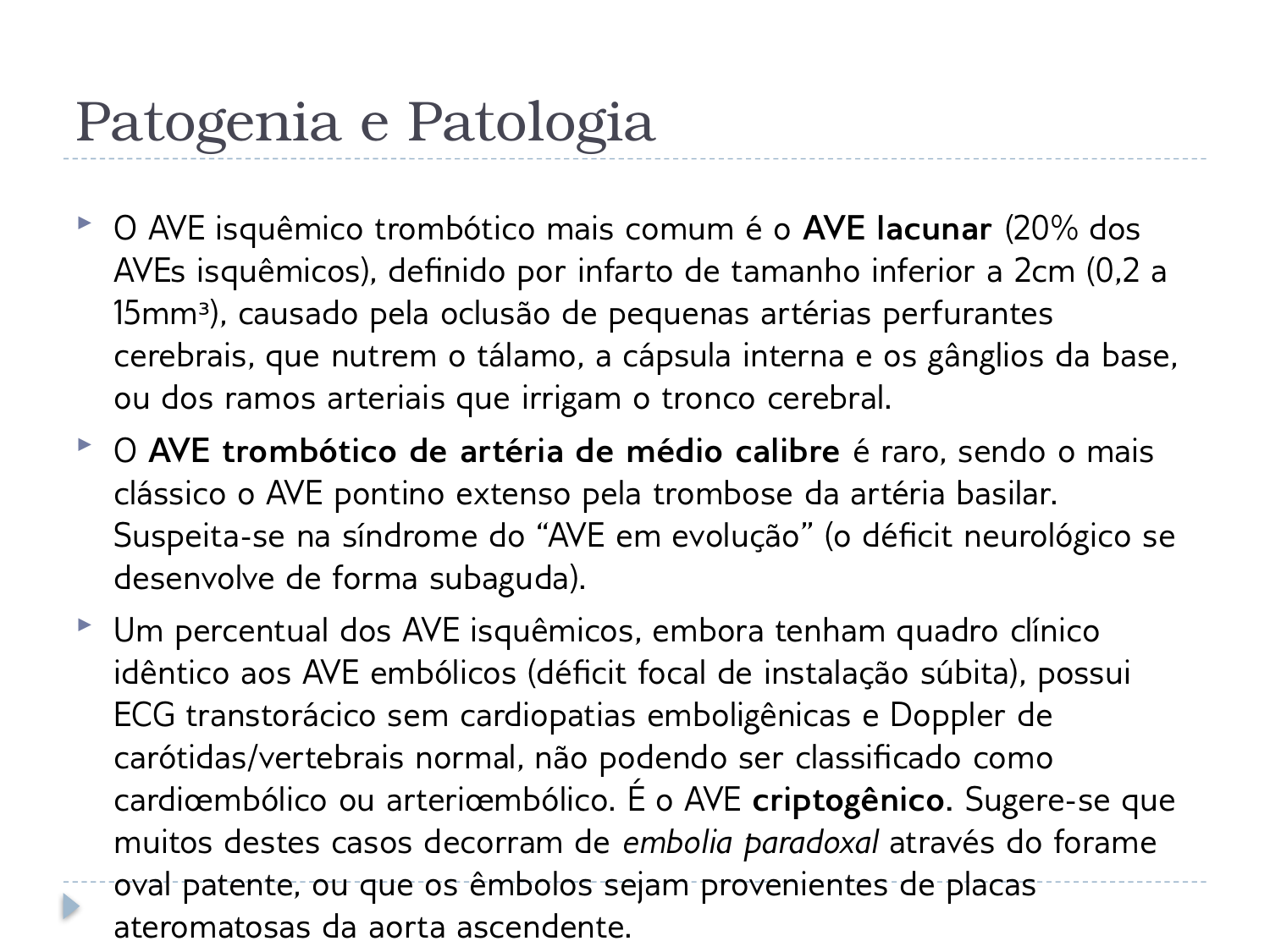

# Patogenia e Patologia
O AVE isquêmico trombótico mais comum é o AVE lacunar (20% dos AVEs isquêmicos), definido por infarto de tamanho inferior a 2cm (0,2 a 15mm³), causado pela oclusão de pequenas artérias perfurantes cerebrais, que nutrem o tálamo, a cápsula interna e os gânglios da base, ou dos ramos arteriais que irrigam o tronco cerebral.
O AVE trombótico de artéria de médio calibre é raro, sendo o mais clássico o AVE pontino extenso pela trombose da artéria basilar. Suspeita-se na síndrome do “AVE em evolução” (o déficit neurológico se desenvolve de forma subaguda).
Um percentual dos AVE isquêmicos, embora tenham quadro clínico idêntico aos AVE embólicos (déficit focal de instalação súbita), possui ECG transtorácico sem cardiopatias emboligênicas e Doppler de carótidas/vertebrais normal, não podendo ser classificado como cardioembólico ou arterioembólico. É o AVE criptogênico. Sugere-se que muitos destes casos decorram de embolia paradoxal através do forame oval patente, ou que os êmbolos sejam provenientes de placas ateromatosas da aorta ascendente.